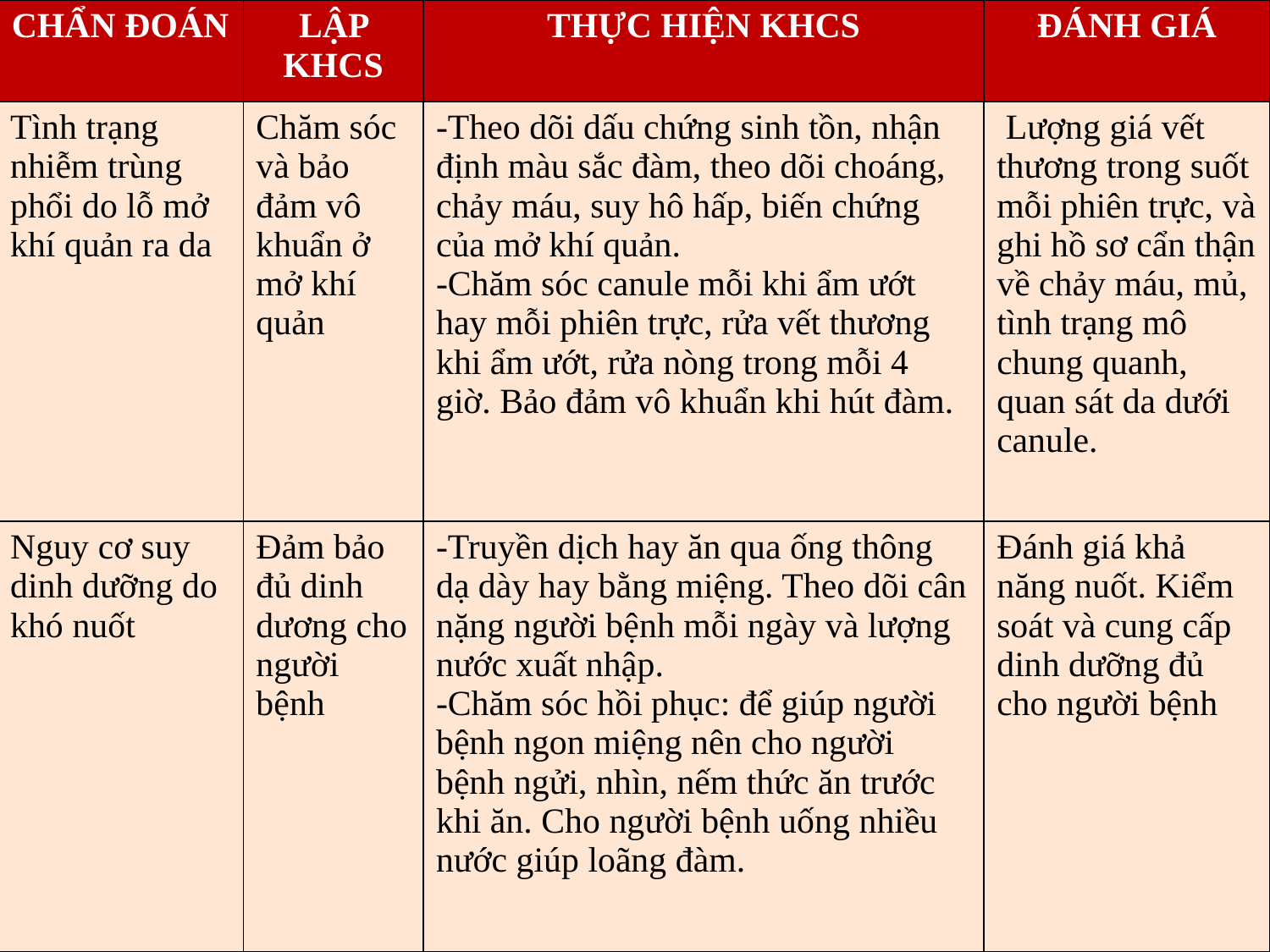

| CHẨN ĐOÁN | LẬP KHCS | THỰC HIỆN KHCS | ĐÁNH GIÁ |
| --- | --- | --- | --- |
| Tình trạng nhiễm trùng phổi do lỗ mở khí quản ra da | Chăm sóc và bảo đảm vô khuẩn ở mở khí quản | -Theo dõi dấu chứng sinh tồn, nhận định màu sắc đàm, theo dõi choáng, chảy máu, suy hô hấp, biến chứng của mở khí quản.  -Chăm sóc canule mỗi khi ẩm ướt hay mỗi phiên trực, rửa vết thương khi ẩm ướt, rửa nòng trong mỗi 4 giờ. Bảo đảm vô khuẩn khi hút đàm. | Lượng giá vết thương trong suốt mỗi phiên trực, và ghi hồ sơ cẩn thận về chảy máu, mủ, tình trạng mô chung quanh, quan sát da dưới canule. |
| Nguy cơ suy dinh dưỡng do khó nuốt | Đảm bảo đủ dinh dương cho người bệnh | -Truyền dịch hay ăn qua ống thông dạ dày hay bằng miệng. Theo dõi cân nặng người bệnh mỗi ngày và lượng nước xuất nhập. -Chăm sóc hồi phục: để giúp người bệnh ngon miệng nên cho người bệnh ngửi, nhìn, nếm thức ăn trước khi ăn. Cho người bệnh uống nhiều nước giúp loãng đàm. | Đánh giá khả năng nuốt. Kiểm soát và cung cấp dinh dưỡng đủ cho người bệnh |